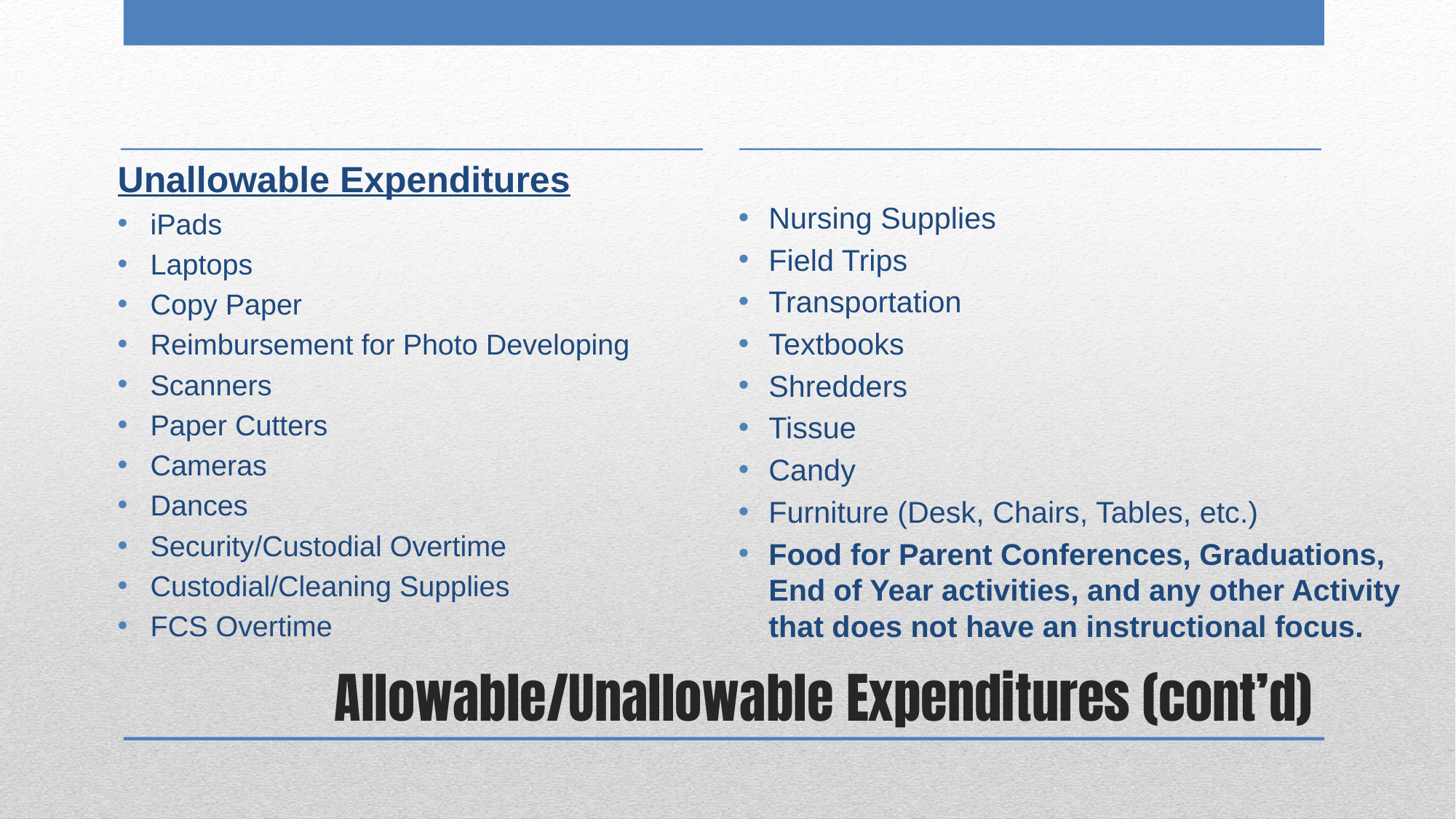

Unallowable Expenditures
iPads
Laptops
Copy Paper
Reimbursement for Photo Developing
Scanners
Paper Cutters
Cameras
Dances
Security/Custodial Overtime
Custodial/Cleaning Supplies
FCS Overtime

Nursing Supplies
Field Trips
Transportation
Textbooks
Shredders
Tissue
Candy
Furniture (Desk, Chairs, Tables, etc.)
Food for Parent Conferences, Graduations, End of Year activities, and any other Activity that does not have an instructional focus.

# Allowable/Unallowable Expenditures (cont’d)